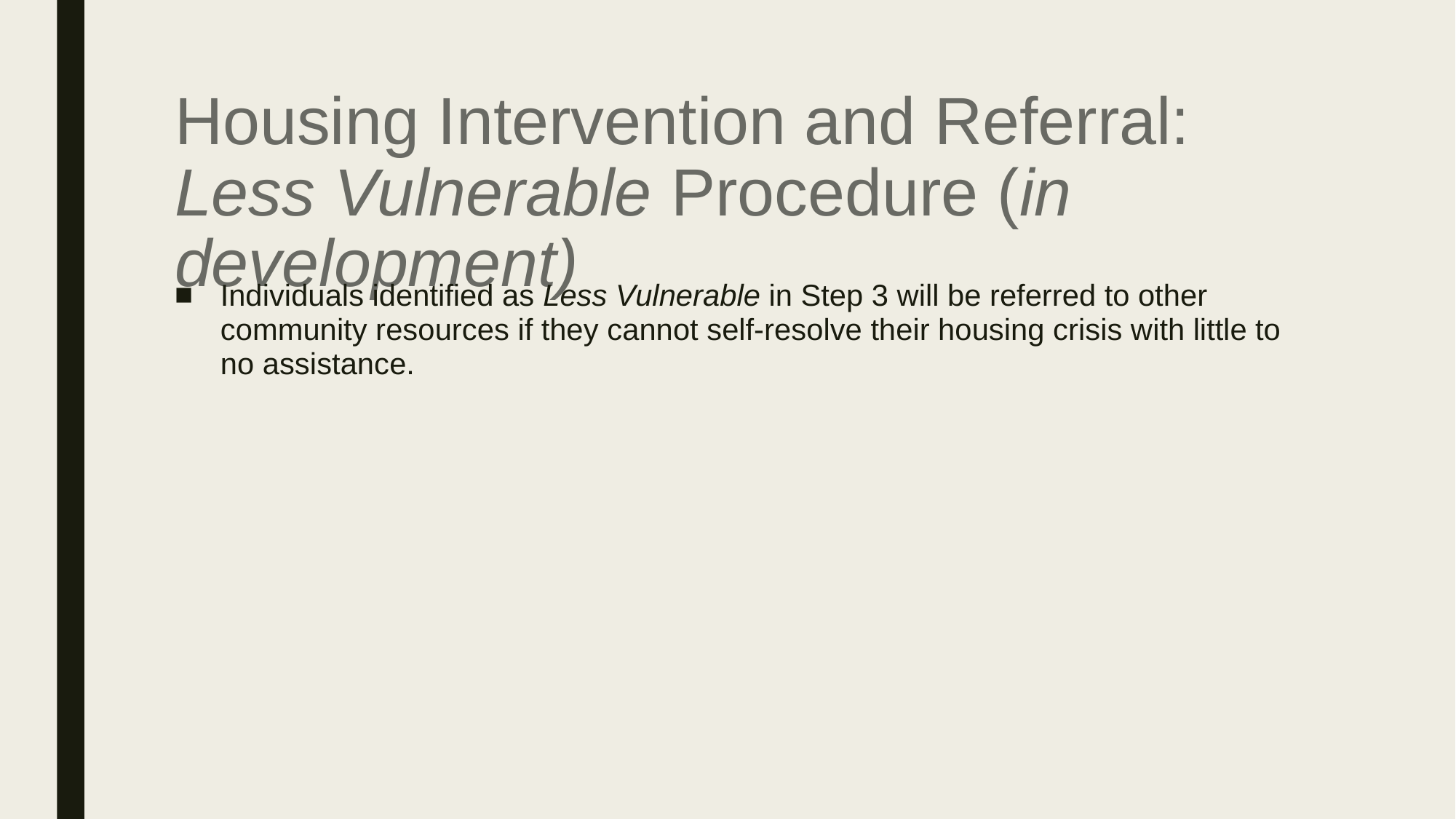

# Housing Intervention and Referral: Less Vulnerable Procedure (in development)
Individuals identified as Less Vulnerable in Step 3 will be referred to other community resources if they cannot self-resolve their housing crisis with little to no assistance.